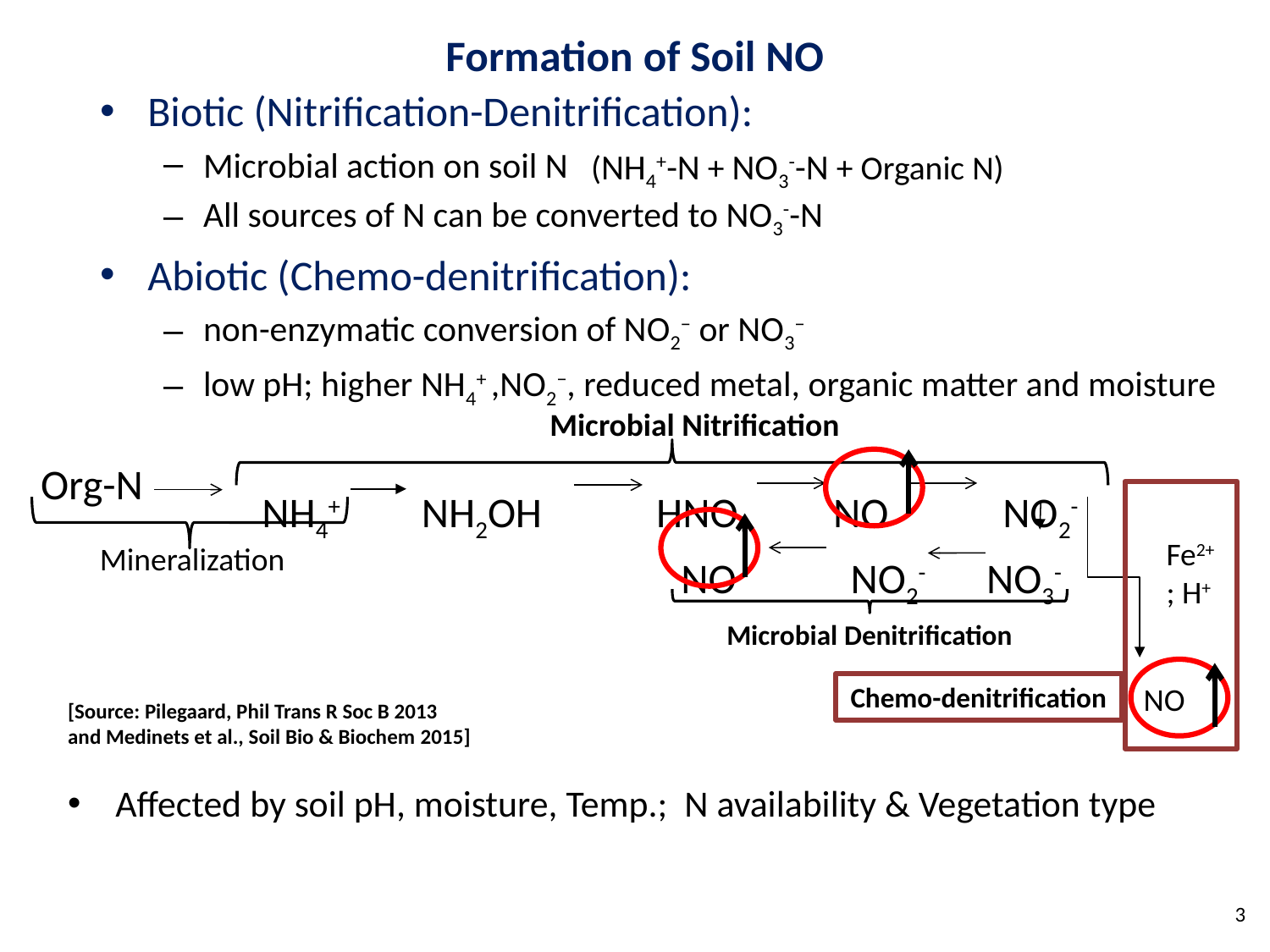

# Formation of Soil NO

Biotic (Nitrification-Denitrification):
Microbial action on soil N
All sources of N can be converted to NO3--N
Abiotic (Chemo-denitrification):
non-enzymatic conversion of NO2− or NO3−
low pH; higher NH4+ ,NO2−, reduced metal, organic matter and moisture

                 NH4+              NH2OH            HNO          NO            NO2-
                                                             NO            NO2-           NO3-
(NH4+-N + NO3--N + Organic N)

Microbial Nitrification

Org-N

Fe2+ ; H+
Mineralization

Microbial Denitrification

NO
Chemo-denitrification
[Source: Pilegaard, Phil Trans R Soc B 2013
and Medinets et al., Soil Bio & Biochem 2015]
Affected by soil pH, moisture, Temp.;  N availability & Vegetation type

3